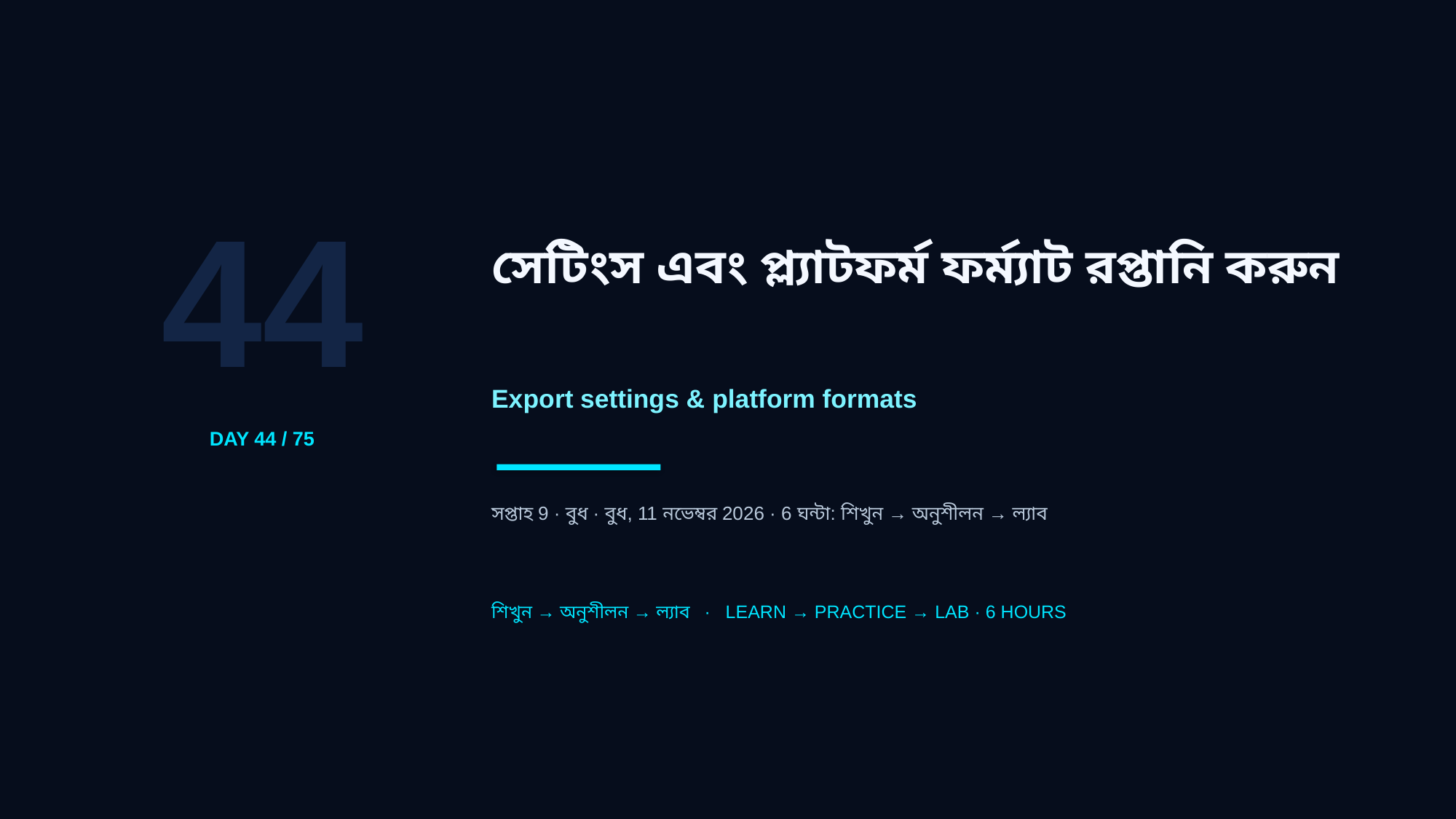

44
সেটিংস এবং প্ল্যাটফর্ম ফর্ম্যাট রপ্তানি করুন
Export settings & platform formats
DAY 44 / 75

সপ্তাহ 9 · বুধ · বুধ, 11 নভেম্বর 2026 · 6 ঘন্টা: শিখুন → অনুশীলন → ল্যাব
শিখুন → অনুশীলন → ল্যাব   ·   LEARN → PRACTICE → LAB · 6 HOURS